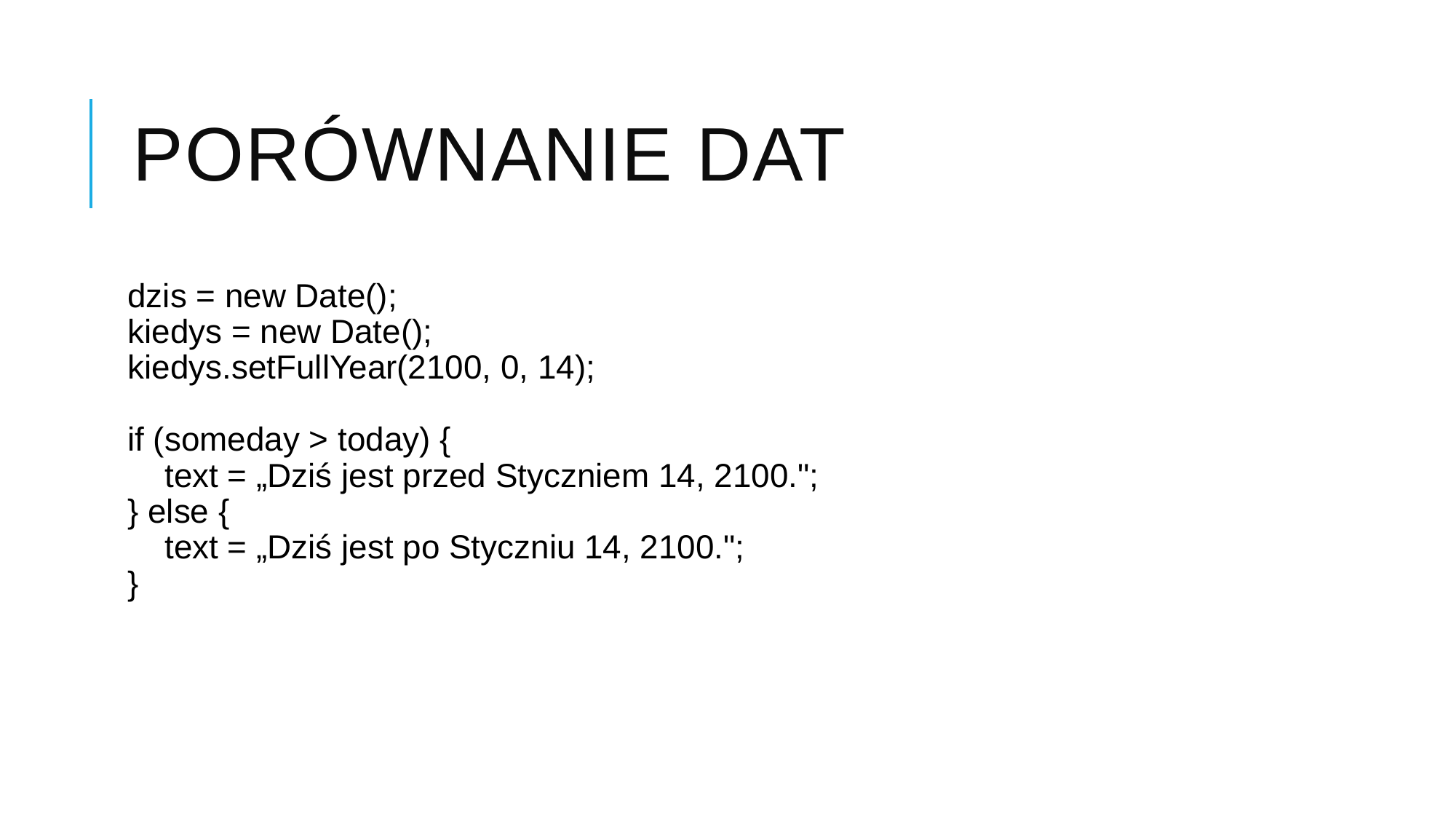

# Porównanie dat
dzis = new Date();
kiedys = new Date();
kiedys.setFullYear(2100, 0, 14);
if (someday > today) {
    text = „Dziś jest przed Styczniem 14, 2100.";
} else {
    text = „Dziś jest po Styczniu 14, 2100.";
}